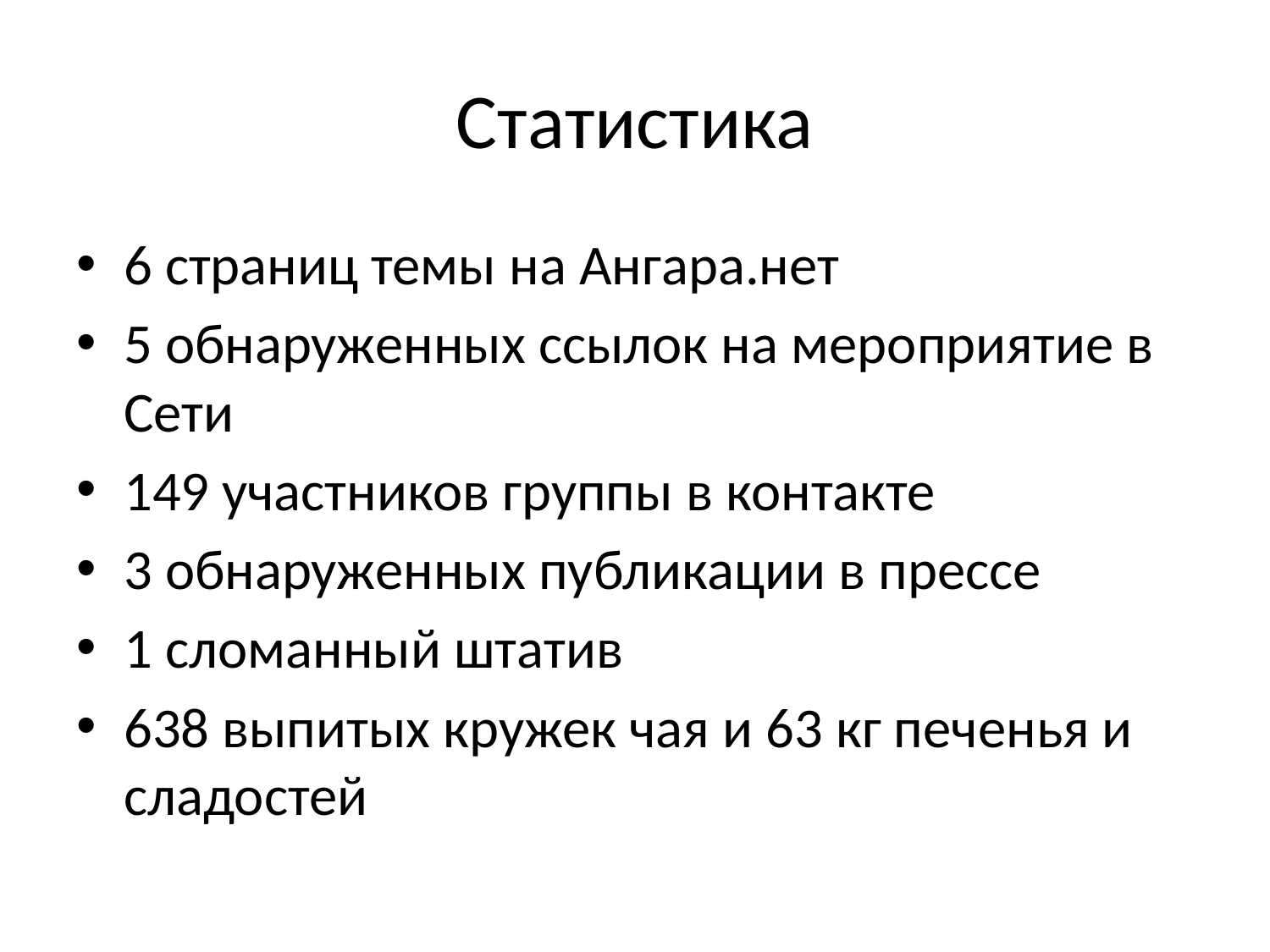

# Статистика
6 страниц темы на Ангара.нет
5 обнаруженных ссылок на мероприятие в Сети
149 участников группы в контакте
3 обнаруженных публикации в прессе
1 сломанный штатив
638 выпитых кружек чая и 63 кг печенья и сладостей